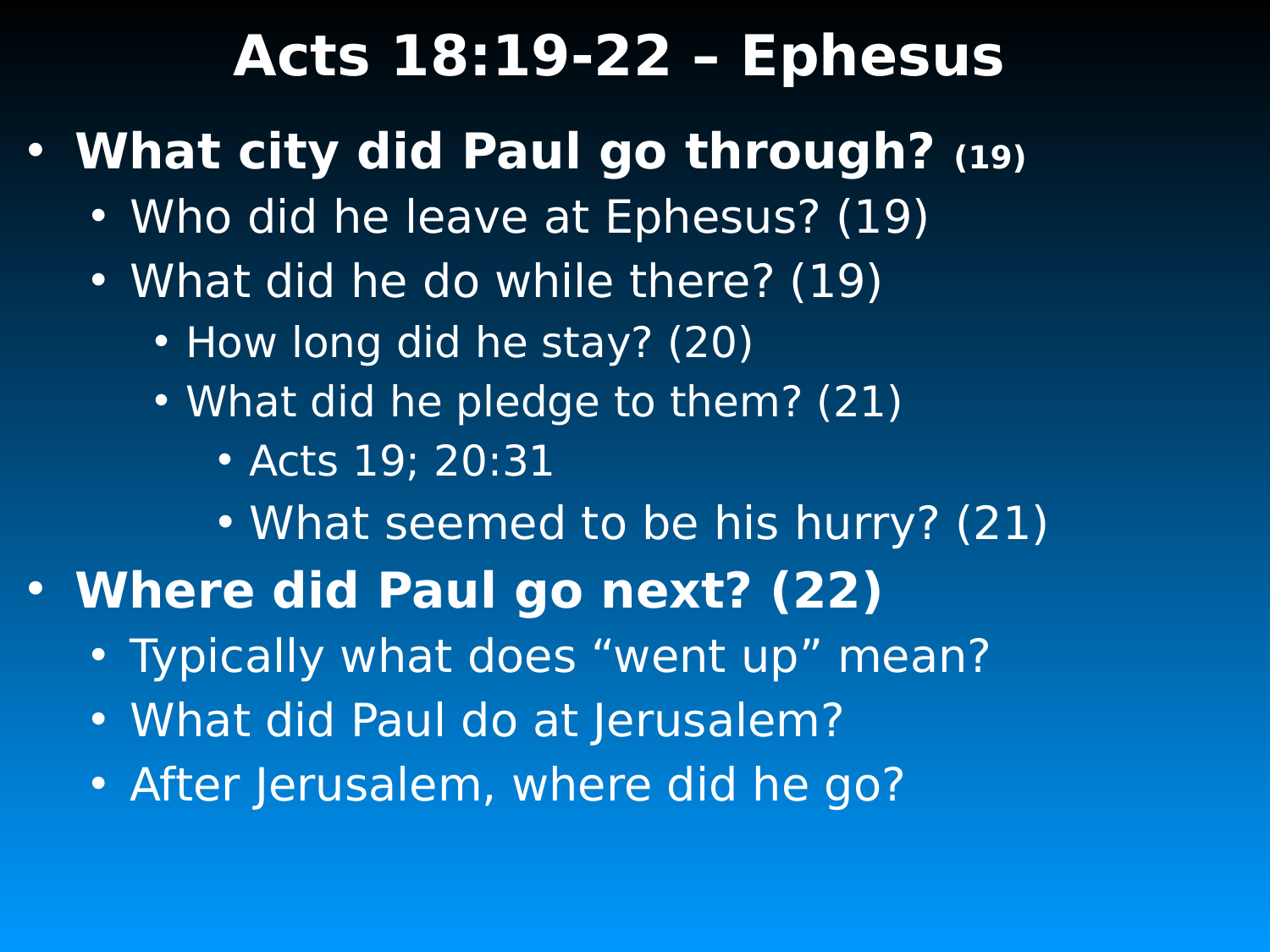

# Acts 18:19-22 – Ephesus
What city did Paul go through? (19)
Who did he leave at Ephesus? (19)
What did he do while there? (19)
How long did he stay? (20)
What did he pledge to them? (21)
Acts 19; 20:31
What seemed to be his hurry? (21)
Where did Paul go next? (22)
Typically what does “went up” mean?
What did Paul do at Jerusalem?
After Jerusalem, where did he go?